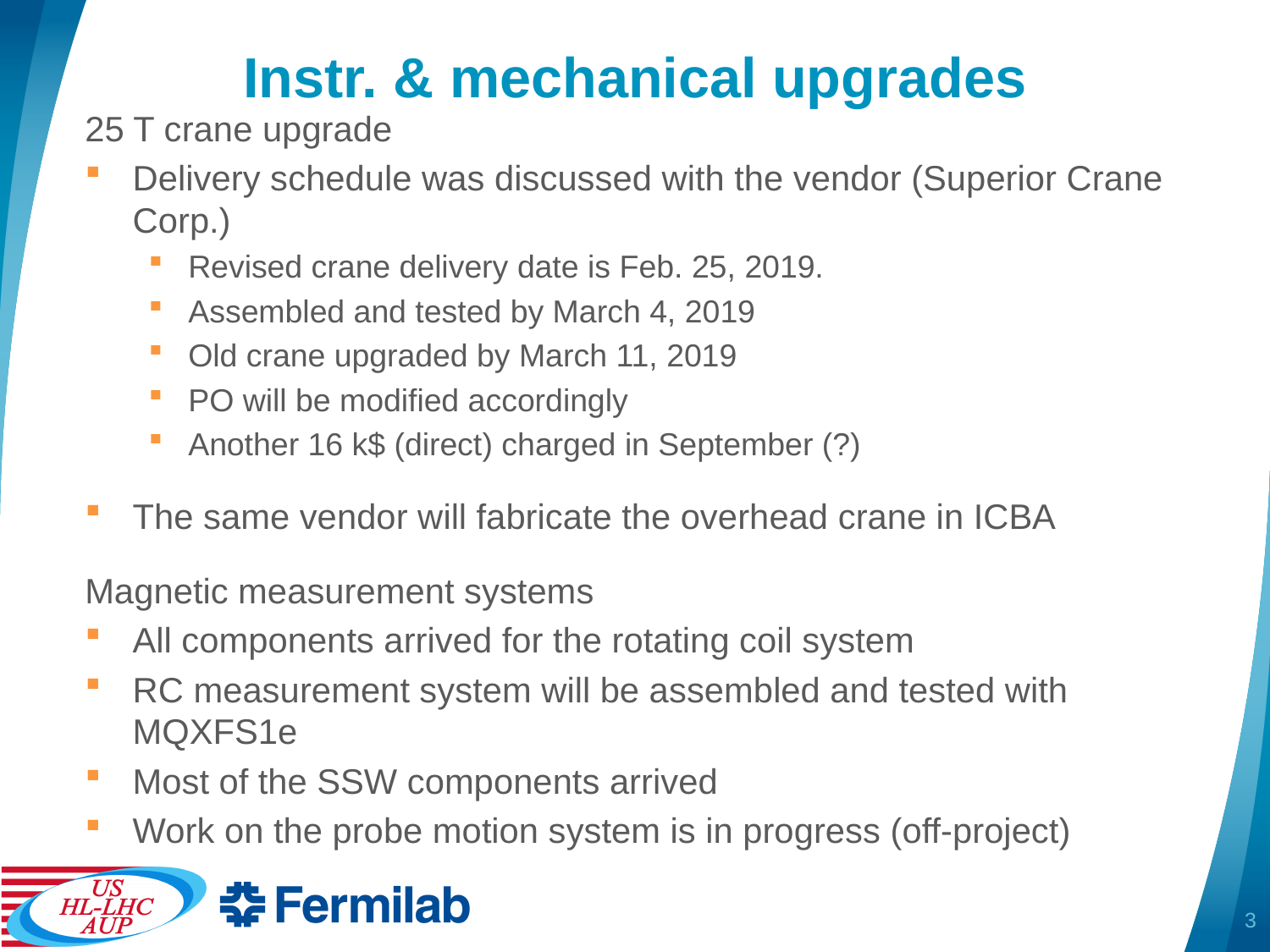

# Instr. & mechanical upgrades
25 T crane upgrade
Delivery schedule was discussed with the vendor (Superior Crane Corp.)
Revised crane delivery date is Feb. 25, 2019.
Assembled and tested by March 4, 2019
Old crane upgraded by March 11, 2019
PO will be modified accordingly
Another 16 k$ (direct) charged in September (?)

The same vendor will fabricate the overhead crane in ICBA

Magnetic measurement systems
All components arrived for the rotating coil system
RC measurement system will be assembled and tested with MQXFS1e
Most of the SSW components arrived
Work on the probe motion system is in progress (off-project)

3